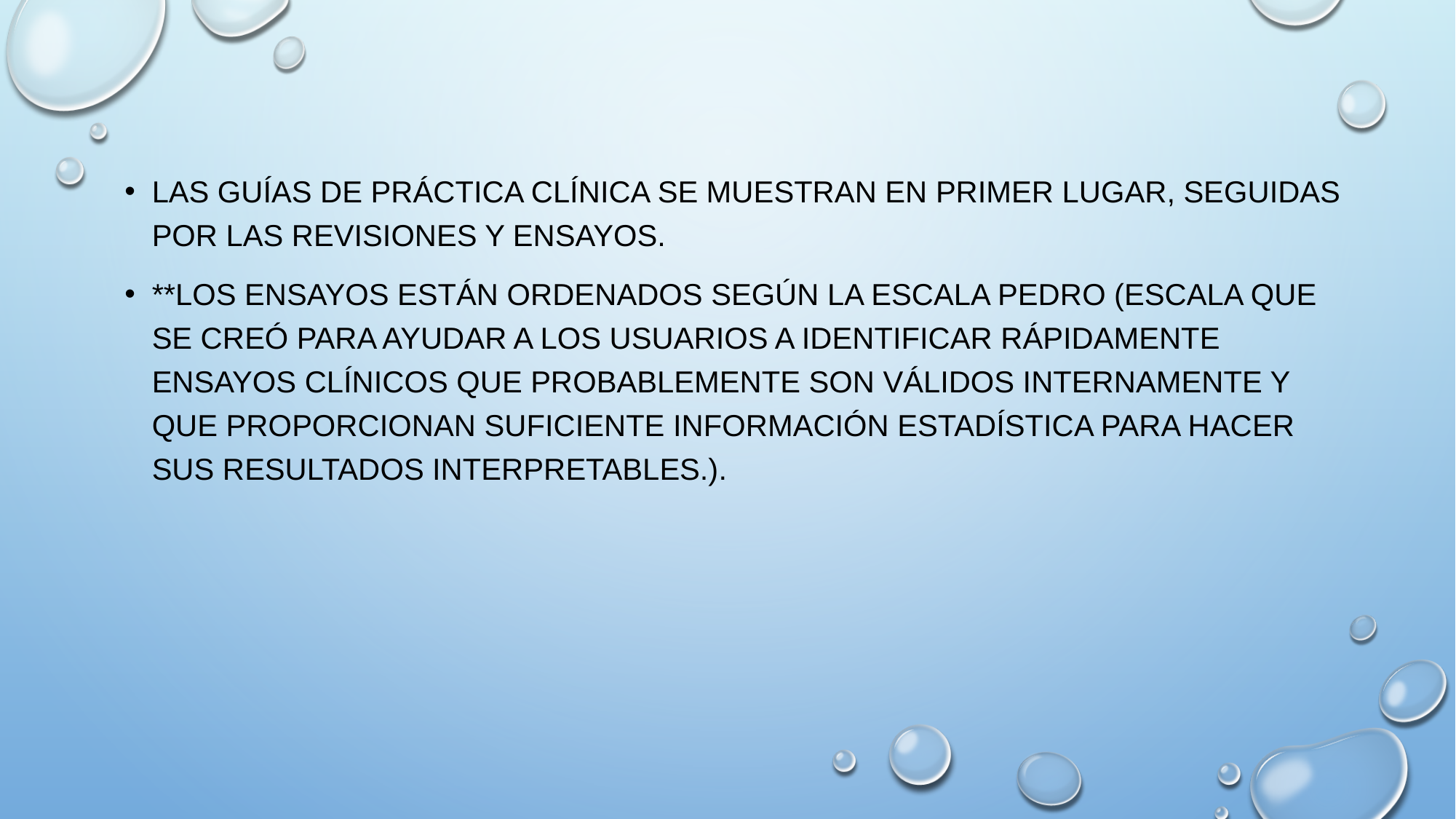

Las guías de práctica clínica se muestran en primer lugar, seguidas por las revisiones y ensayos.
**Los ensayos están ordenados según la escala PEDro (escala que se creó para ayudar a los usuarios a identificar rápidamente ensayos clínicos que probablemente son válidos internamente y que proporcionan suficiente información estadística para hacer sus resultados interpretables.).